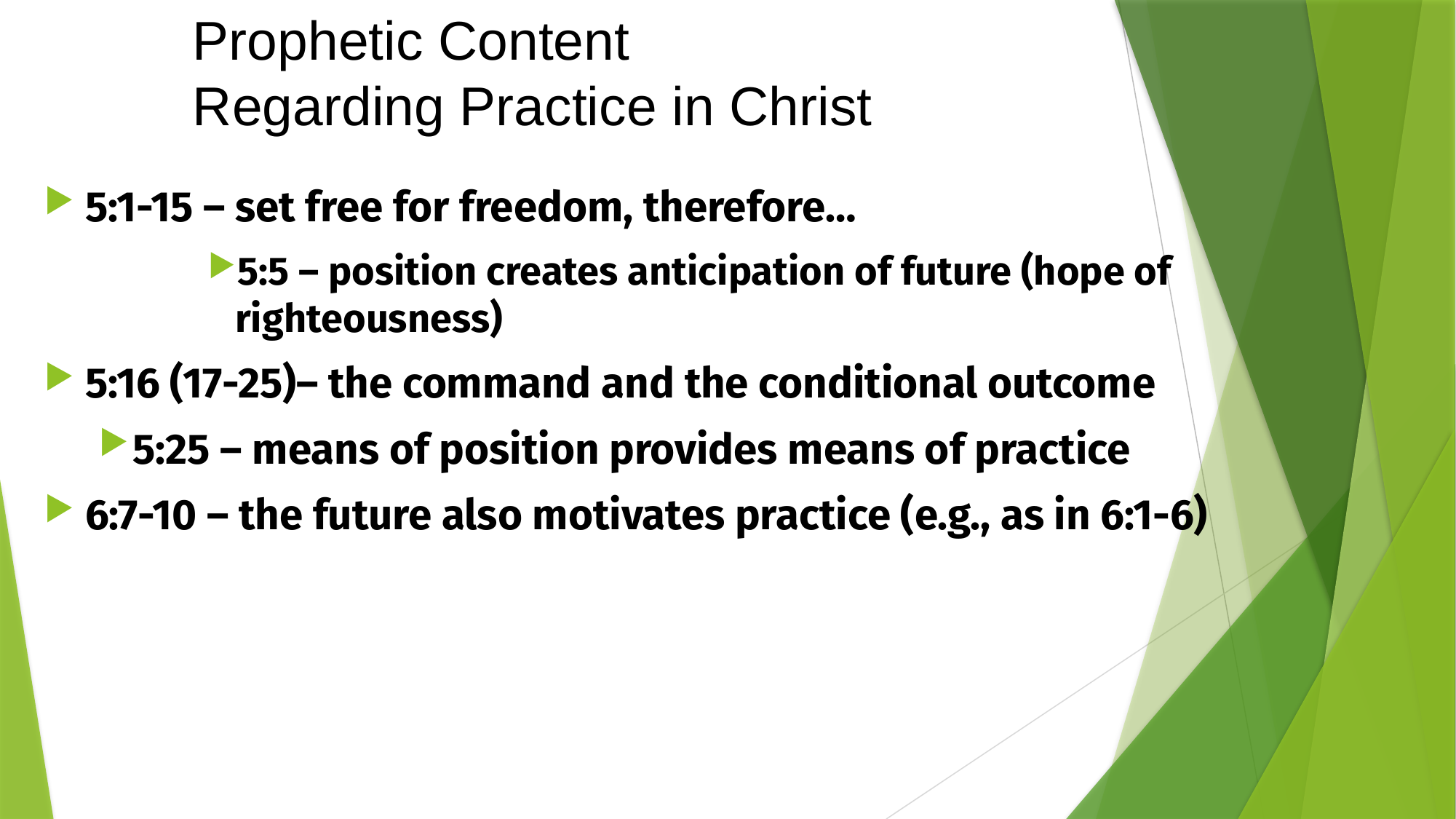

# Prophetic Content Regarding Practice in Christ
5:1-15 – set free for freedom, therefore…
5:5 – position creates anticipation of future (hope of righteousness)
5:16 (17-25)– the command and the conditional outcome
5:25 – means of position provides means of practice
6:7-10 – the future also motivates practice (e.g., as in 6:1-6)